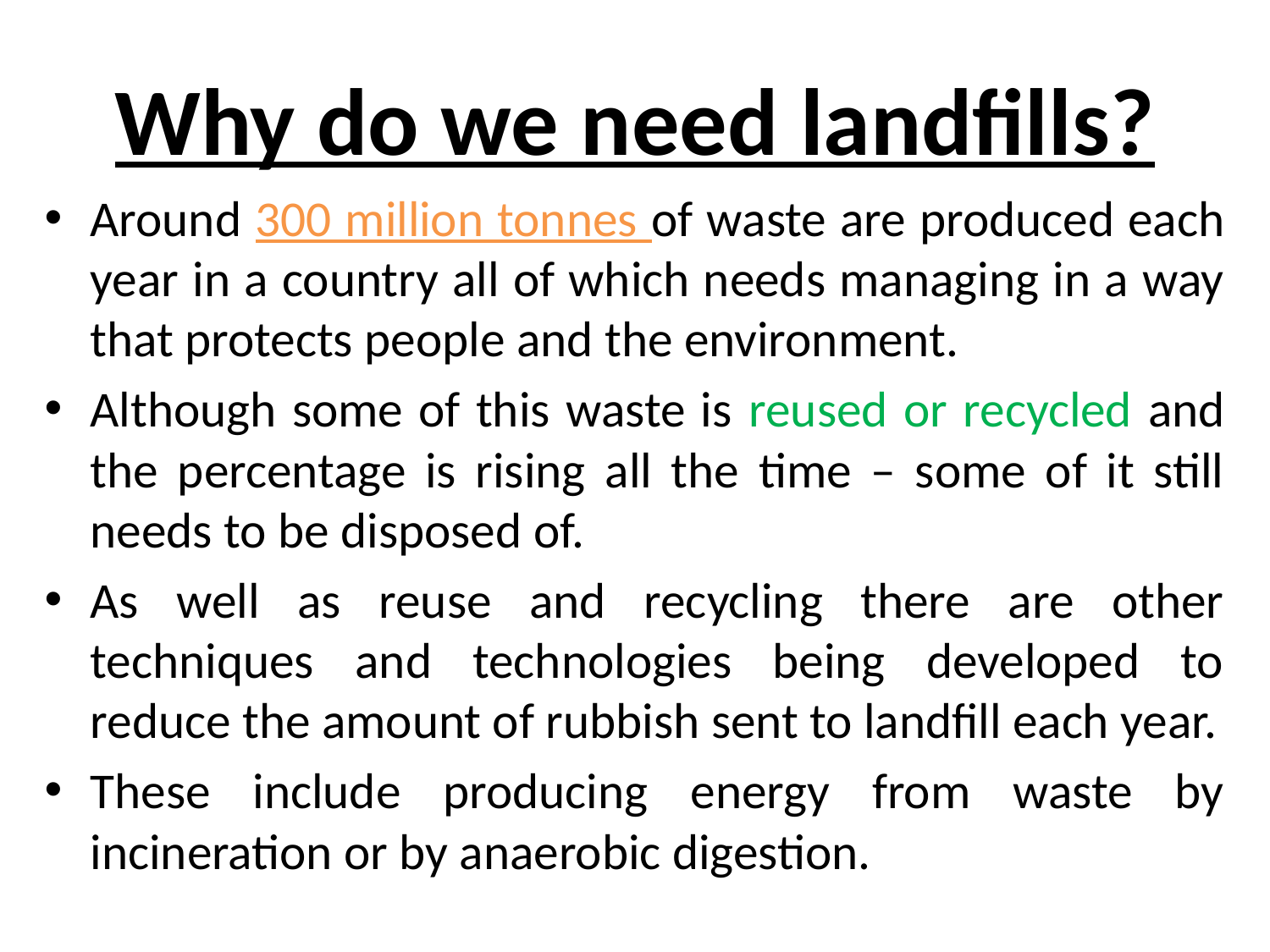

# Why do we need landfills?
Around 300 million tonnes of waste are produced each year in a country all of which needs managing in a way that protects people and the environment.
Although some of this waste is reused or recycled and the percentage is rising all the time – some of it still needs to be disposed of.
As well as reuse and recycling there are other techniques and technologies being developed to reduce the amount of rubbish sent to landfill each year.
These include producing energy from waste by incineration or by anaerobic digestion.